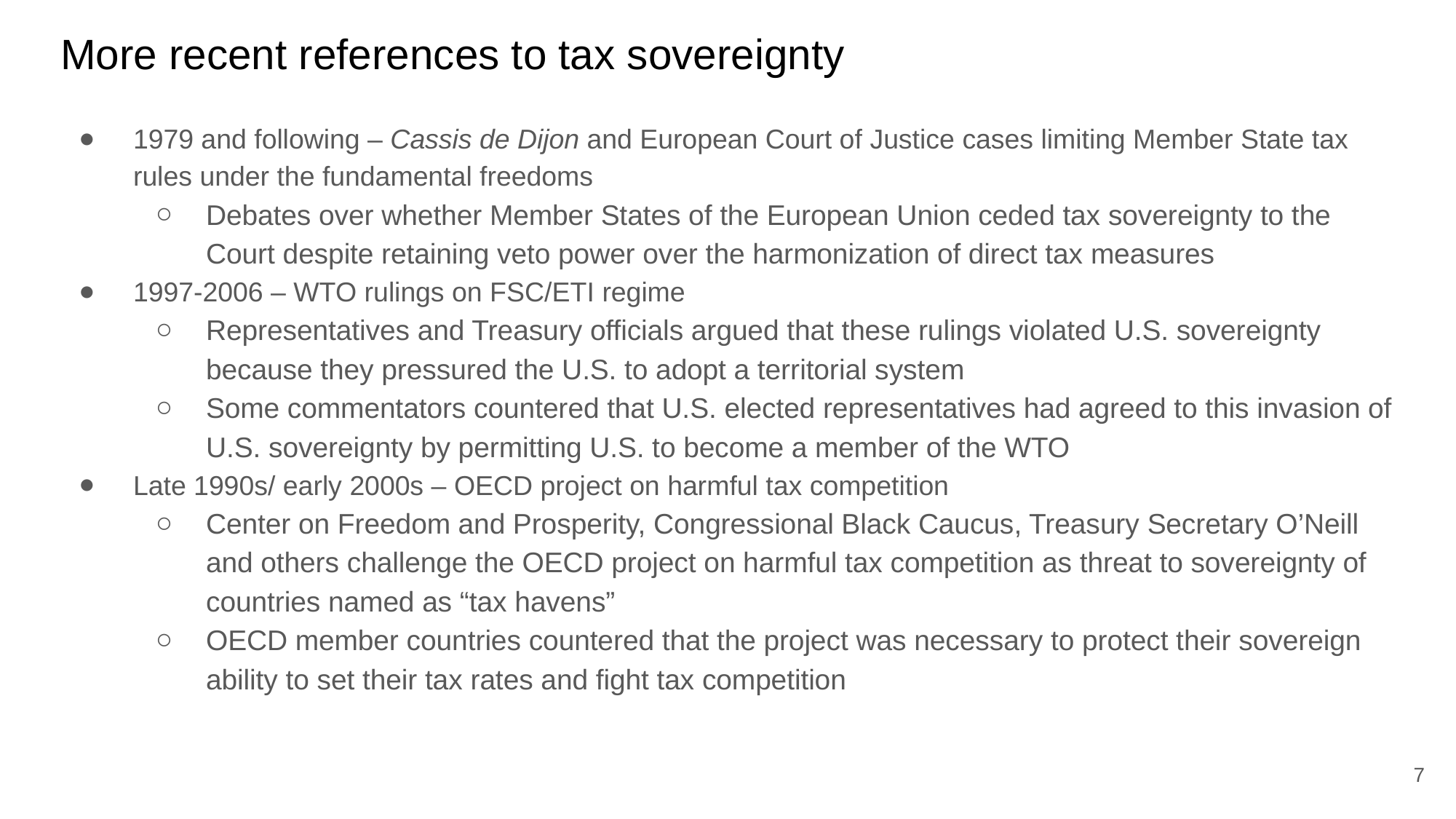

# More recent references to tax sovereignty
1979 and following – Cassis de Dijon and European Court of Justice cases limiting Member State tax rules under the fundamental freedoms
Debates over whether Member States of the European Union ceded tax sovereignty to the Court despite retaining veto power over the harmonization of direct tax measures
1997-2006 – WTO rulings on FSC/ETI regime
Representatives and Treasury officials argued that these rulings violated U.S. sovereignty because they pressured the U.S. to adopt a territorial system
Some commentators countered that U.S. elected representatives had agreed to this invasion of U.S. sovereignty by permitting U.S. to become a member of the WTO
Late 1990s/ early 2000s – OECD project on harmful tax competition
Center on Freedom and Prosperity, Congressional Black Caucus, Treasury Secretary O’Neill and others challenge the OECD project on harmful tax competition as threat to sovereignty of countries named as “tax havens”
OECD member countries countered that the project was necessary to protect their sovereign ability to set their tax rates and fight tax competition

7